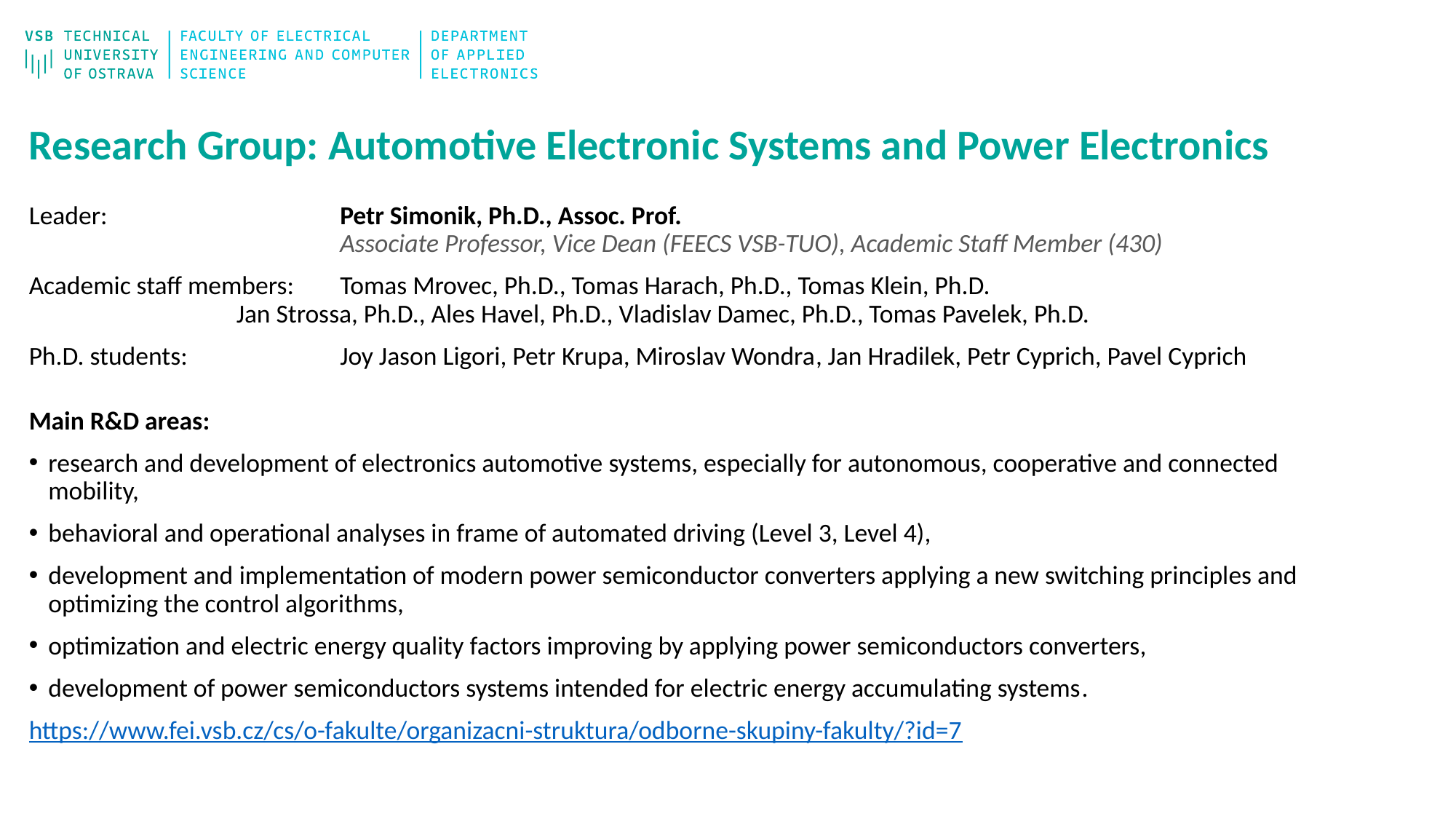

Research Group: Automotive Electronic Systems and Power Electronics
Leader:			Petr Simonik, Ph.D., Assoc. Prof.
			Associate Professor, Vice Dean (FEECS VSB-TUO), Academic Staff Member (430)
Academic staff members:	Tomas Mrovec, Ph.D., Tomas Harach, Ph.D., Tomas Klein, Ph.D.					Jan Strossa, Ph.D., Ales Havel, Ph.D., Vladislav Damec, Ph.D., Tomas Pavelek, Ph.D.
Ph.D. students:		Joy Jason Ligori, Petr Krupa, Miroslav Wondra, Jan Hradilek, Petr Cyprich, Pavel Cyprich

Main R&D areas:
research and development of electronics automotive systems, especially for autonomous, cooperative and connected mobility,
behavioral and operational analyses in frame of automated driving (Level 3, Level 4),
development and implementation of modern power semiconductor converters applying a new switching principles and optimizing the control algorithms,
optimization and electric energy quality factors improving by applying power semiconductors converters,
development of power semiconductors systems intended for electric energy accumulating systems.
https://www.fei.vsb.cz/cs/o-fakulte/organizacni-struktura/odborne-skupiny-fakulty/?id=7